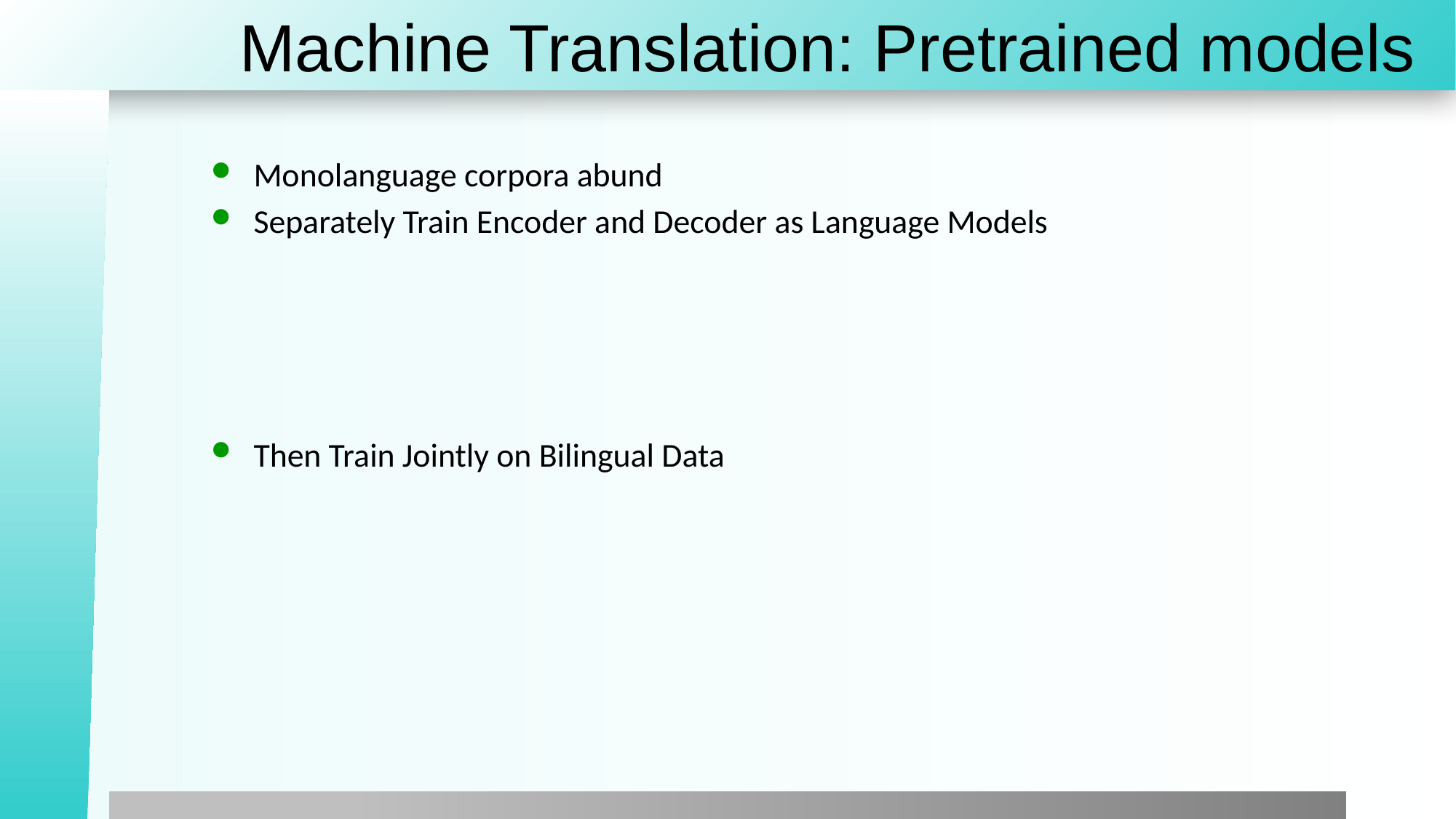

# Machine Translation: Pretrained models
Monolanguage corpora abund
Separately Train Encoder and Decoder as Language Models

Then Train Jointly on Bilingual Data